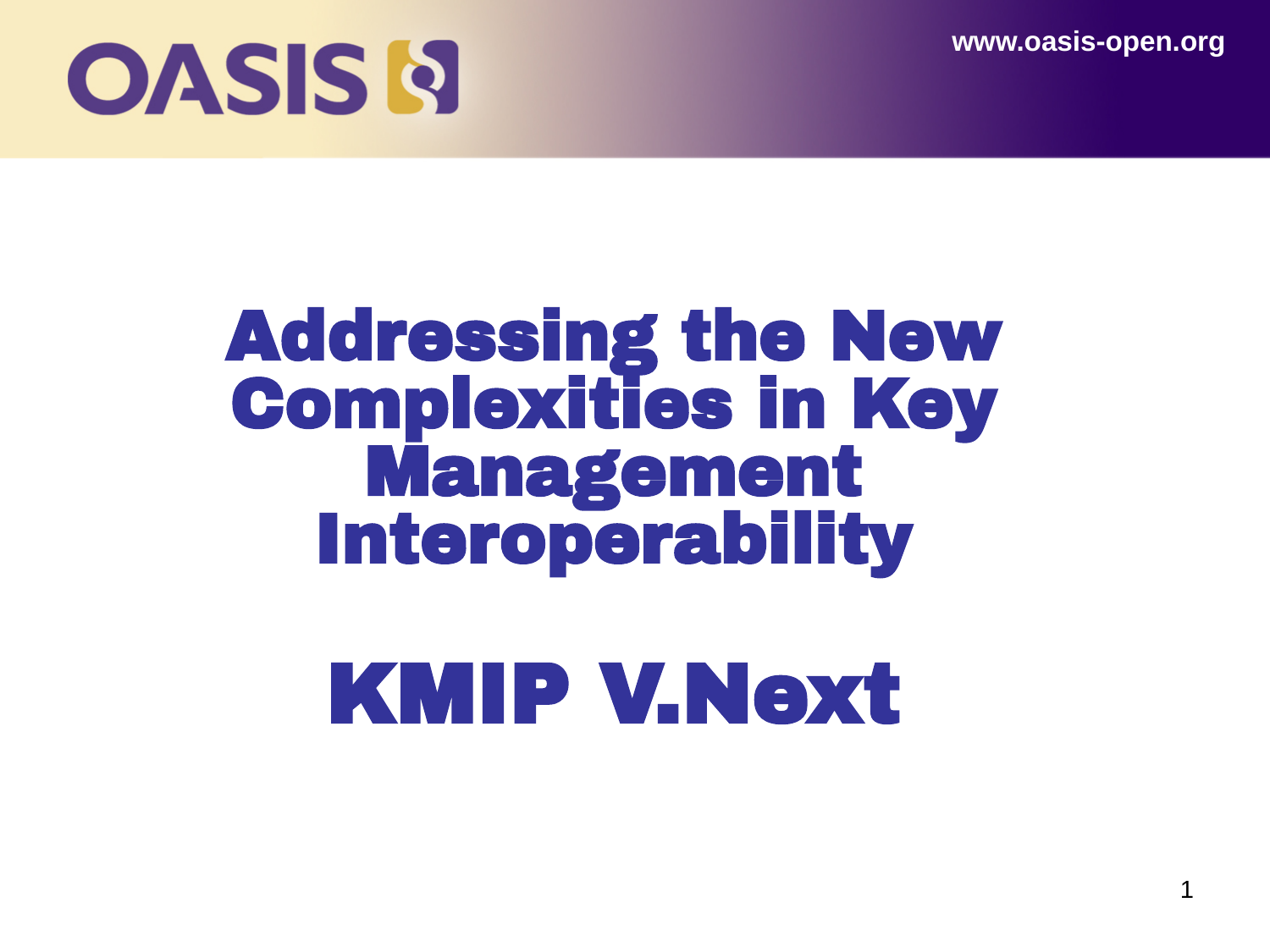

www.oasis-open.org
Addressing the New Complexities in Key Management Interoperability
KMIP V.Next
1